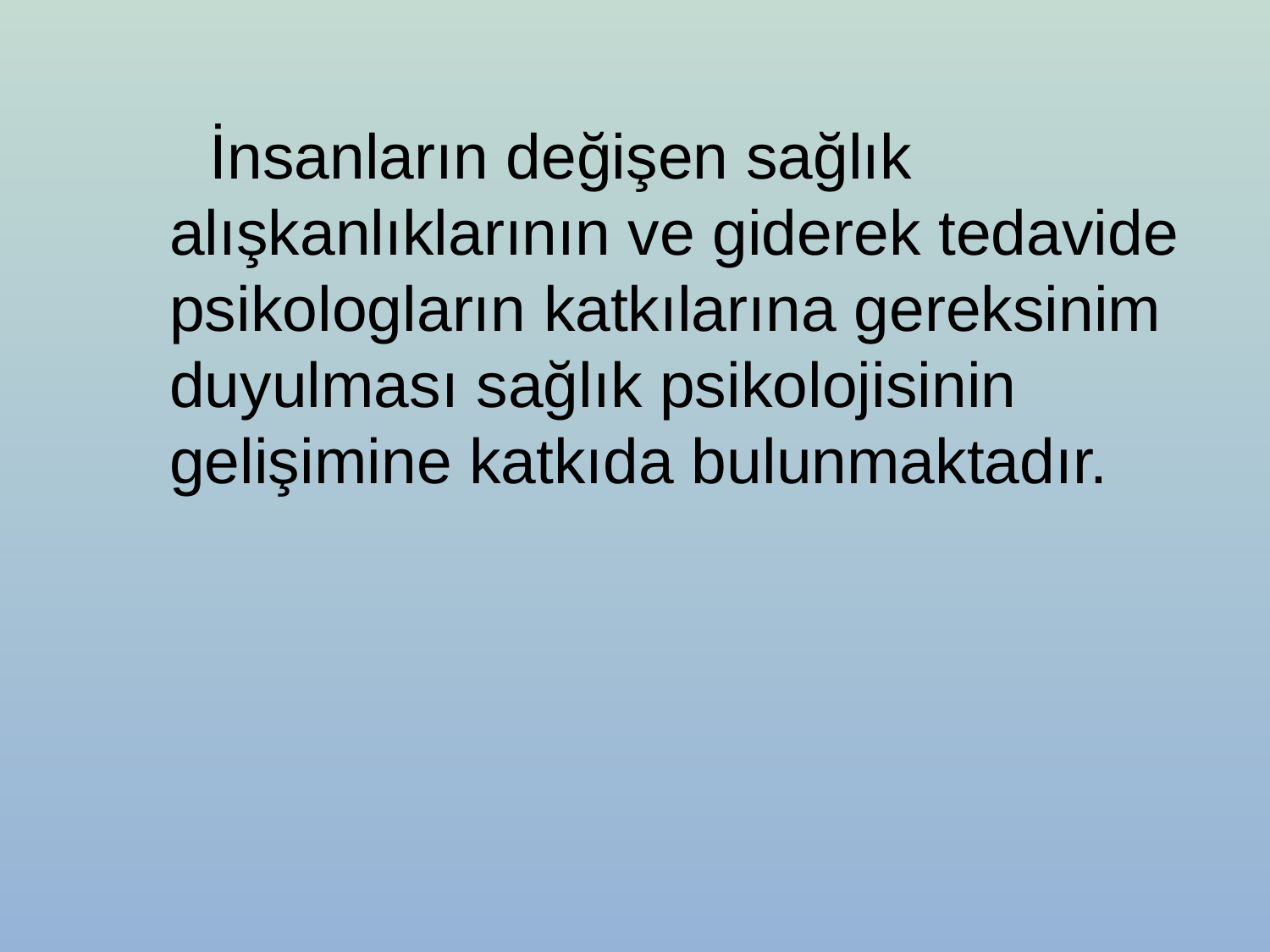

İnsanların değişen sağlık alışkanlıklarının ve giderek tedavide psikologların katkılarına gereksinim duyulması sağlık psikolojisinin gelişimine katkıda bulunmaktadır.